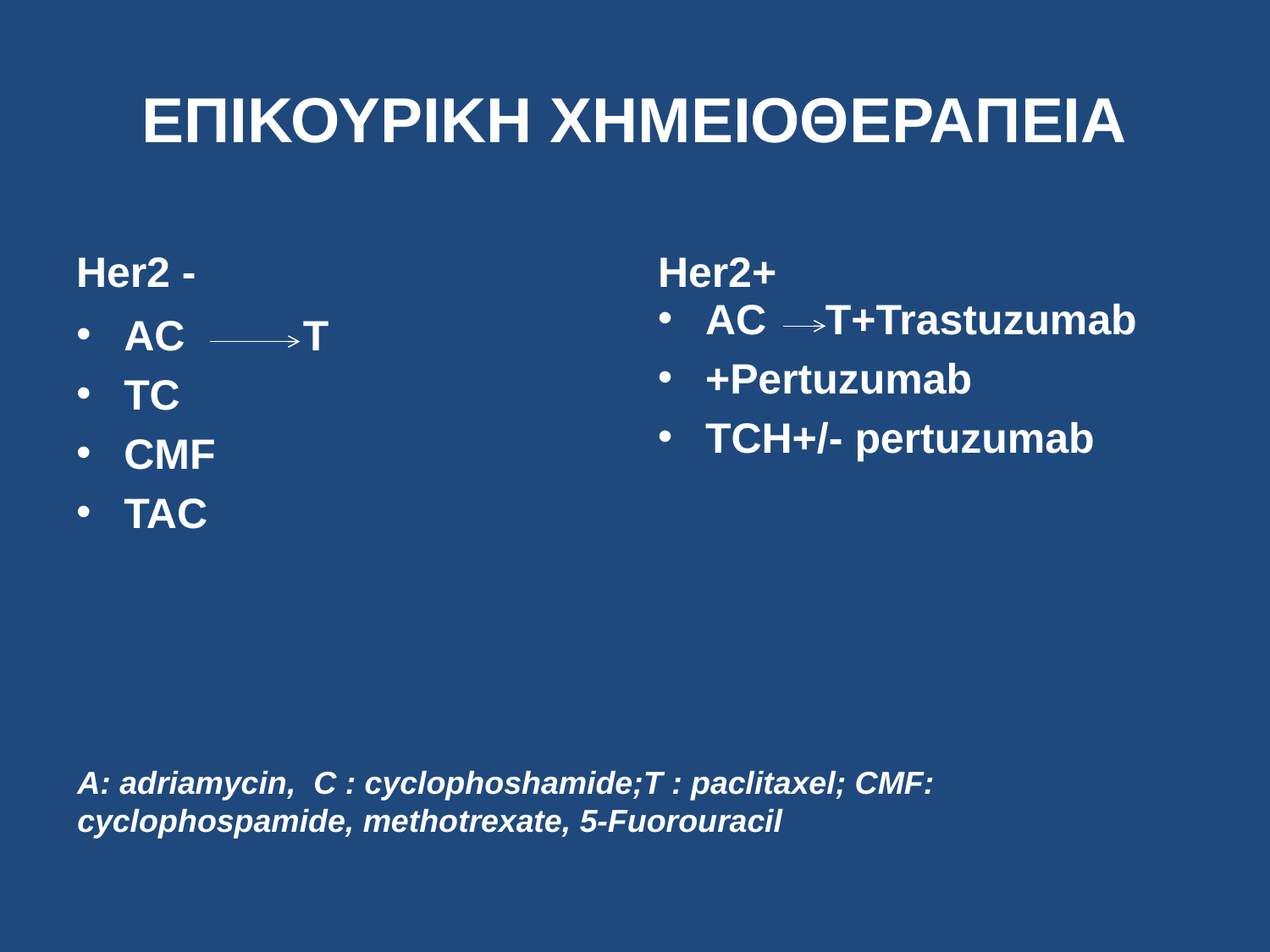

# ΕΠΙΚΟΥΡΙΚΗ ΧΗΜΕΙΟΘΕΡΑΠΕΙΑ
Her2 -
Her2+
AC     T+Trastuzumab
+Pertuzumab
TCH+/- pertuzumab

AC          T
TC
CMF
TAC

A: adriamycin,  C : cyclophoshamide;T : paclitaxel; CMF: cyclophospamide, methotrexate, 5-Fuorouracil